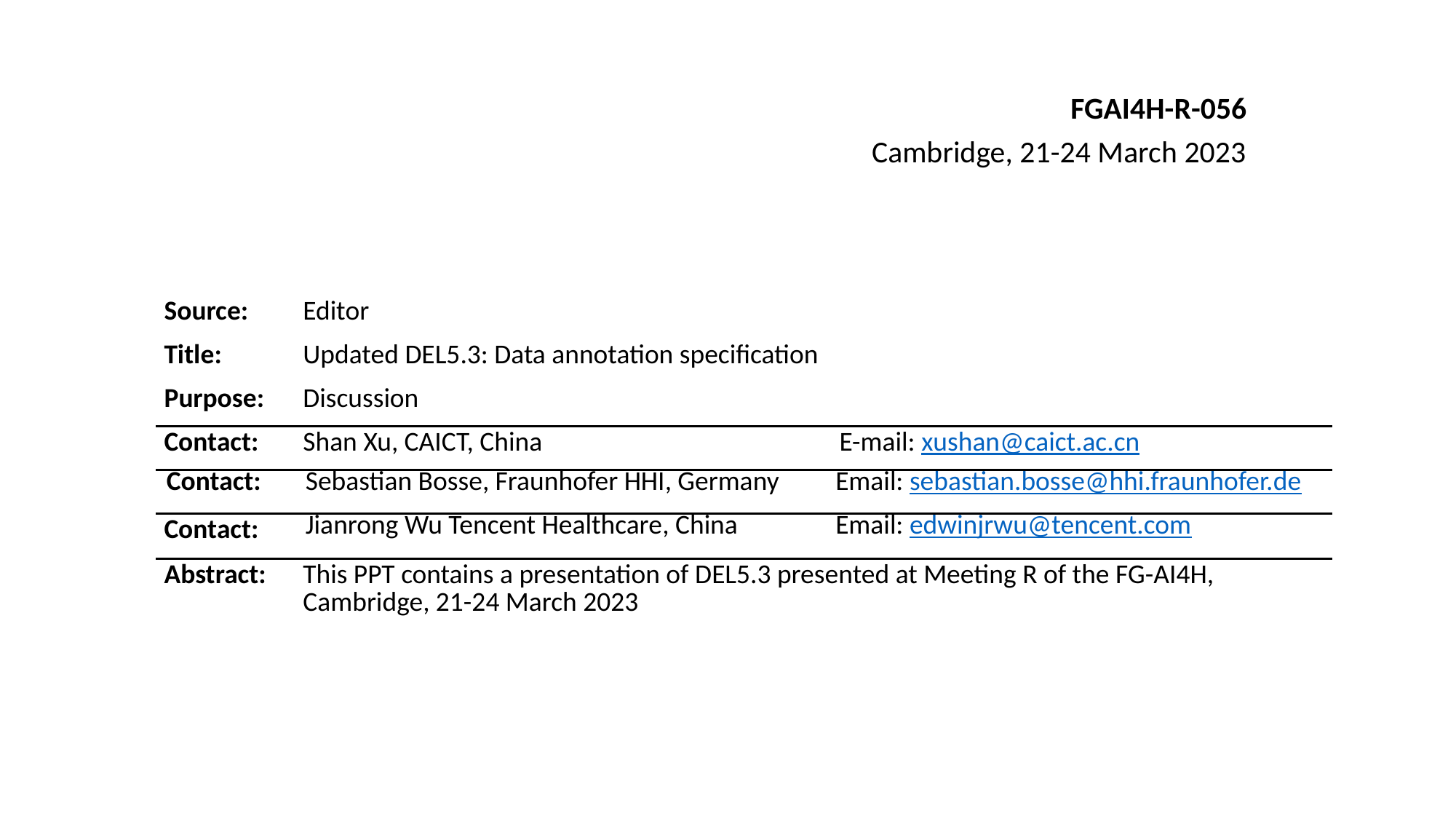

FGAI4H-R-056
Cambridge, 21-24 March 2023
| Source: | Editor |  |
| --- | --- | --- |
| Title: | Updated DEL5.3: Data annotation specification |  |
| Purpose: | Discussion |  |
| Contact: | Shan Xu, CAICT, China | E-mail: xushan@caict.ac.cn |
| Contact: | Sebastian Bosse, Fraunhofer HHI, Germany | Email: sebastian.bosse@hhi.fraunhofer.de |
| Contact: | Jianrong Wu Tencent Healthcare, China | Email: edwinjrwu@tencent.com |
| Abstract: | This PPT contains a presentation of DEL5.3 presented at Meeting R of the FG-AI4H, Cambridge, 21-24 March 2023 |  |